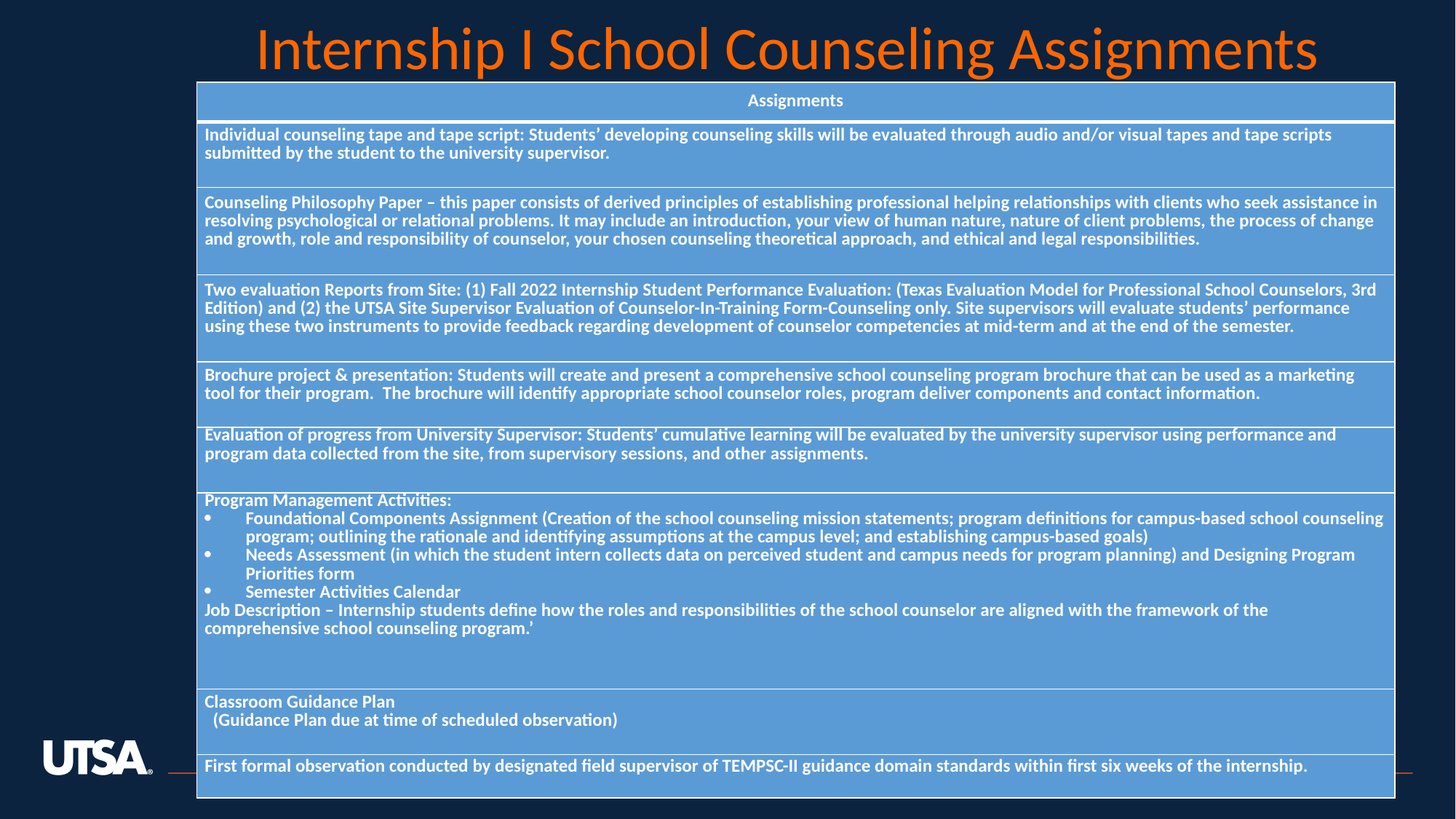

Internship I School Counseling Assignments

| Assignments |
| --- |
| Individual counseling tape and tape script: Students’ developing counseling skills will be evaluated through audio and/or visual tapes and tape scripts submitted by the student to the university supervisor. |
| Counseling Philosophy Paper – this paper consists of derived principles of establishing professional helping relationships with clients who seek assistance in resolving psychological or relational problems. It may include an introduction, your view of human nature, nature of client problems, the process of change and growth, role and responsibility of counselor, your chosen counseling theoretical approach, and ethical and legal responsibilities. |
| Two evaluation Reports from Site: (1) Fall 2022 Internship Student Performance Evaluation: (Texas Evaluation Model for Professional School Counselors, 3rd Edition) and (2) the UTSA Site Supervisor Evaluation of Counselor-In-Training Form-Counseling only. Site supervisors will evaluate students’ performance using these two instruments to provide feedback regarding development of counselor competencies at mid-term and at the end of the semester. |
| Brochure project & presentation: Students will create and present a comprehensive school counseling program brochure that can be used as a marketing tool for their program. The brochure will identify appropriate school counselor roles, program deliver components and contact information. |
| Evaluation of progress from University Supervisor: Students’ cumulative learning will be evaluated by the university supervisor using performance and program data collected from the site, from supervisory sessions, and other assignments. |
| Program Management Activities: Foundational Components Assignment (Creation of the school counseling mission statements; program definitions for campus-based school counseling program; outlining the rationale and identifying assumptions at the campus level; and establishing campus-based goals) Needs Assessment (in which the student intern collects data on perceived student and campus needs for program planning) and Designing Program Priorities form Semester Activities Calendar Job Description – Internship students define how the roles and responsibilities of the school counselor are aligned with the framework of the comprehensive school counseling program.’ |
| Classroom Guidance Plan (Guidance Plan due at time of scheduled observation) |
| First formal observation conducted by designated field supervisor of TEMPSC-II guidance domain standards within first six weeks of the internship. |